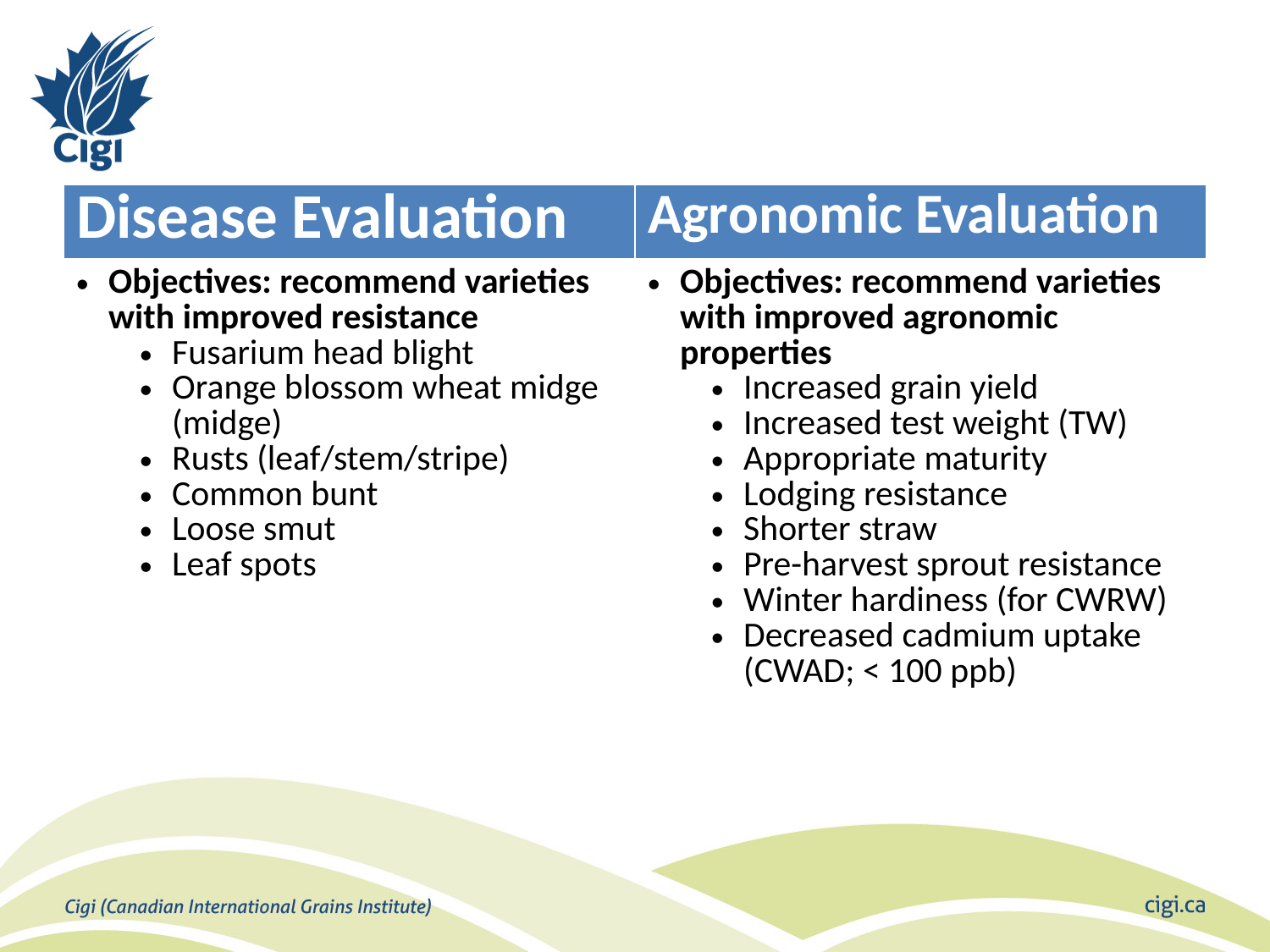

#
| Disease Evaluation | Agronomic Evaluation |
| --- | --- |
| Objectives: recommend varieties with improved resistance Fusarium head blight Orange blossom wheat midge (midge) Rusts (leaf/stem/stripe) Common bunt Loose smut Leaf spots | Objectives: recommend varieties with improved agronomic properties Increased grain yield Increased test weight (TW) Appropriate maturity Lodging resistance Shorter straw Pre-harvest sprout resistance Winter hardiness (for CWRW) Decreased cadmium uptake (CWAD; < 100 ppb) |